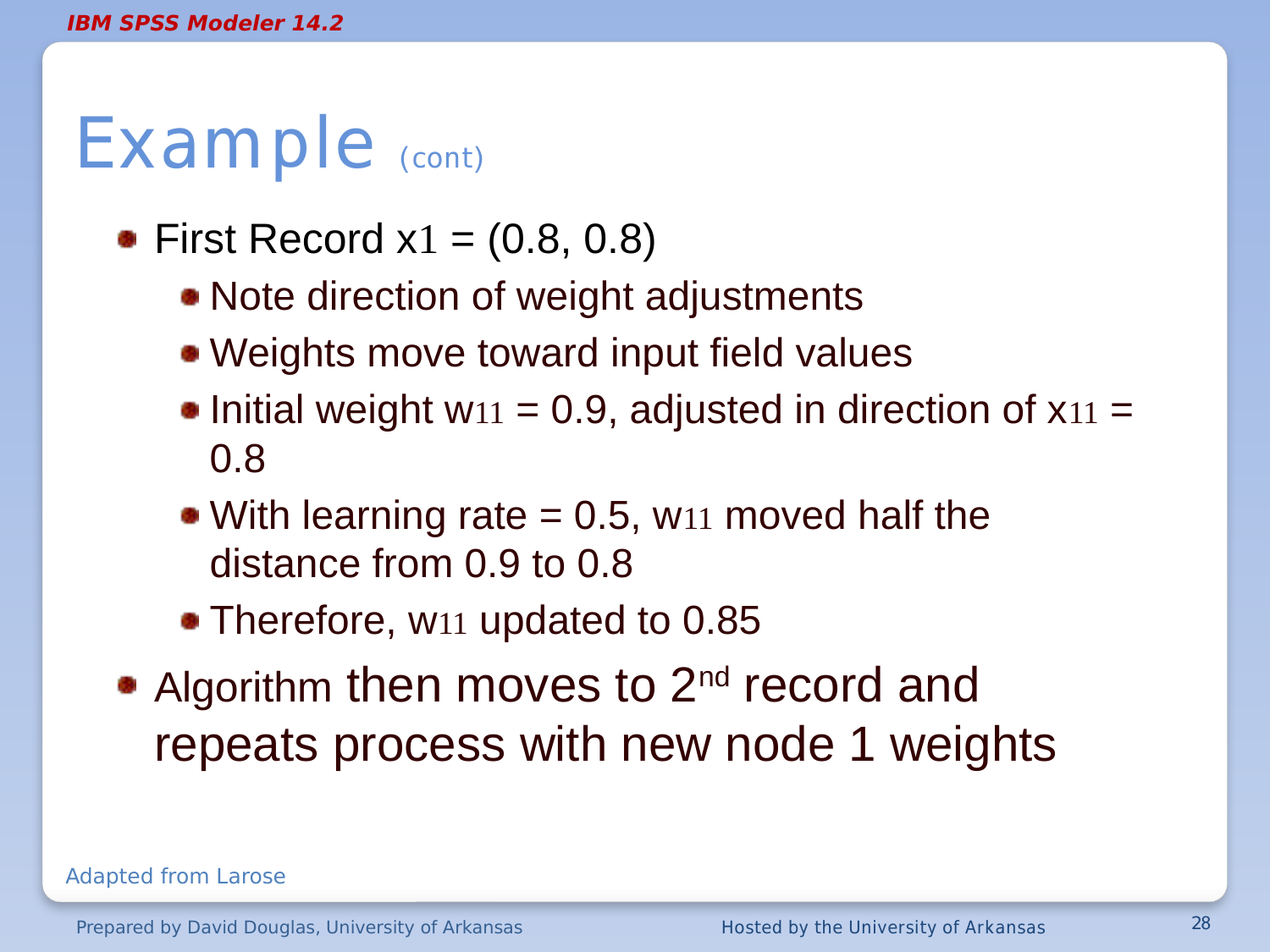

# Example (cont)

First Record x1 = (0.8, 0.8)
Note direction of weight adjustments
Weights move toward input field values
Initial weight w11 = 0.9, adjusted in direction of x11 = 0.8
With learning rate = 0.5, w11 moved half the distance from 0.9 to 0.8
Therefore, w11 updated to 0.85
Algorithm then moves to 2nd record and repeats process with new node 1 weights

Adapted from Larose
Prepared by David Douglas, University of Arkansas
Hosted by the University of Arkansas
28